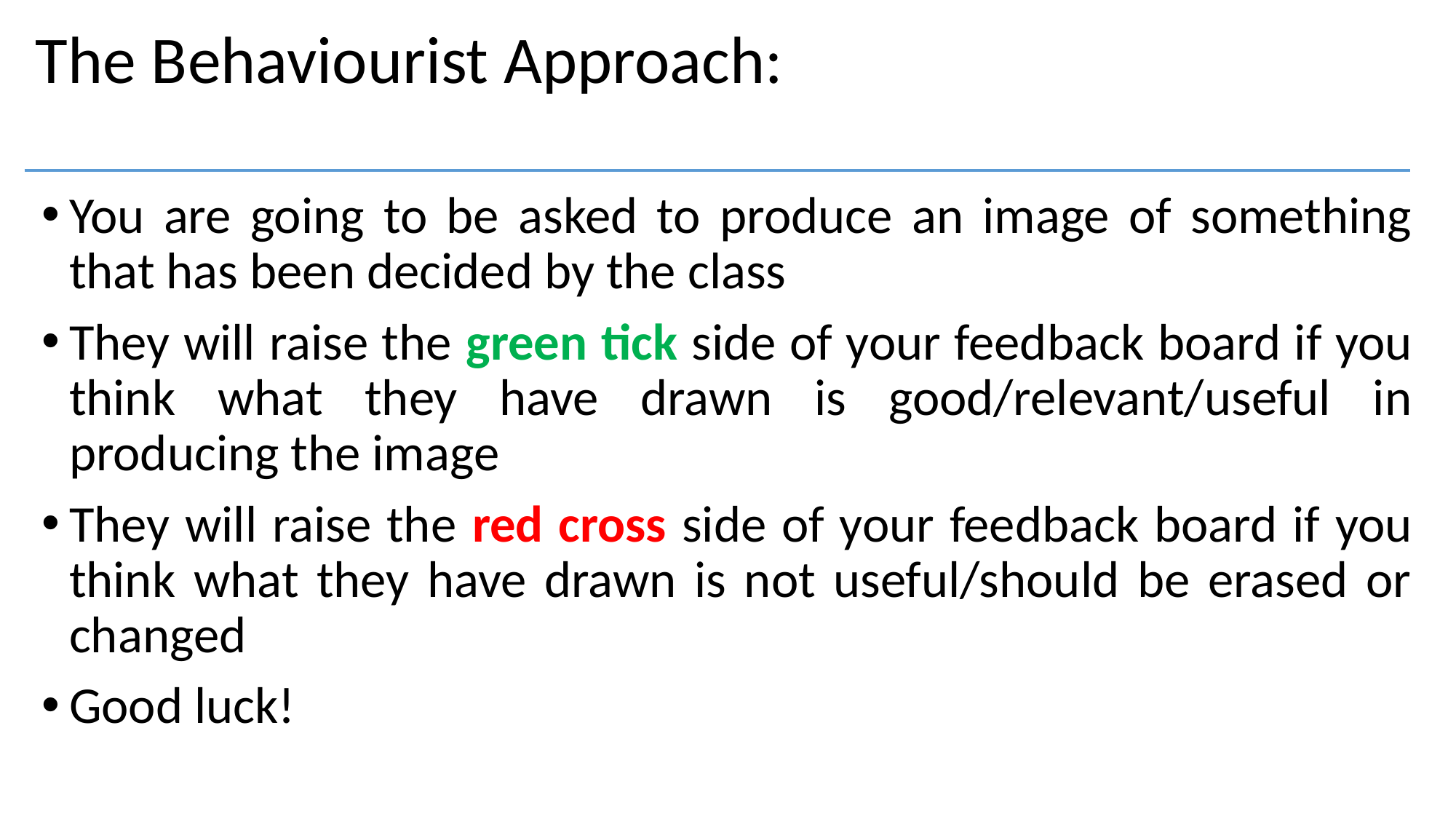

# The Behaviourist Approach:

You are going to be asked to produce an image of something that has been decided by the class
They will raise the green tick side of your feedback board if you think what they have drawn is good/relevant/useful in producing the image
They will raise the red cross side of your feedback board if you think what they have drawn is not useful/should be erased or changed
Good luck!